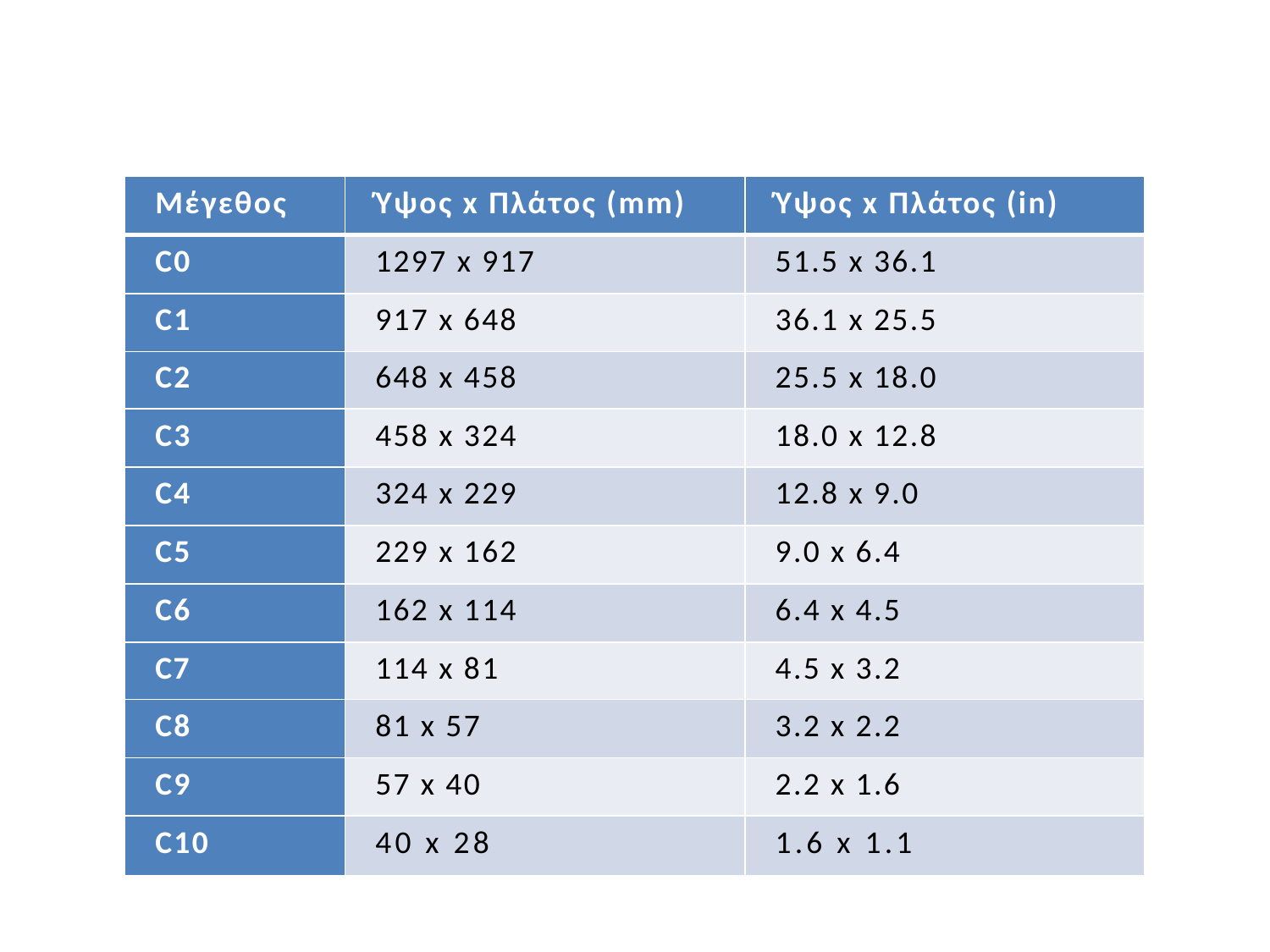

#
| Μέγεθος | Ύψος x Πλάτος (mm) | Ύψος x Πλάτος (in) |
| --- | --- | --- |
| C0 | 1297 x 917 | 51.5 x 36.1 |
| C1 | 917 x 648 | 36.1 x 25.5 |
| C2 | 648 x 458 | 25.5 x 18.0 |
| C3 | 458 x 324 | 18.0 x 12.8 |
| C4 | 324 x 229 | 12.8 x 9.0 |
| C5 | 229 x 162 | 9.0 x 6.4 |
| C6 | 162 x 114 | 6.4 x 4.5 |
| C7 | 114 x 81 | 4.5 x 3.2 |
| C8 | 81 x 57 | 3.2 x 2.2 |
| C9 | 57 x 40 | 2.2 x 1.6 |
| C10 | 40 x 28 | 1.6 x 1.1 |